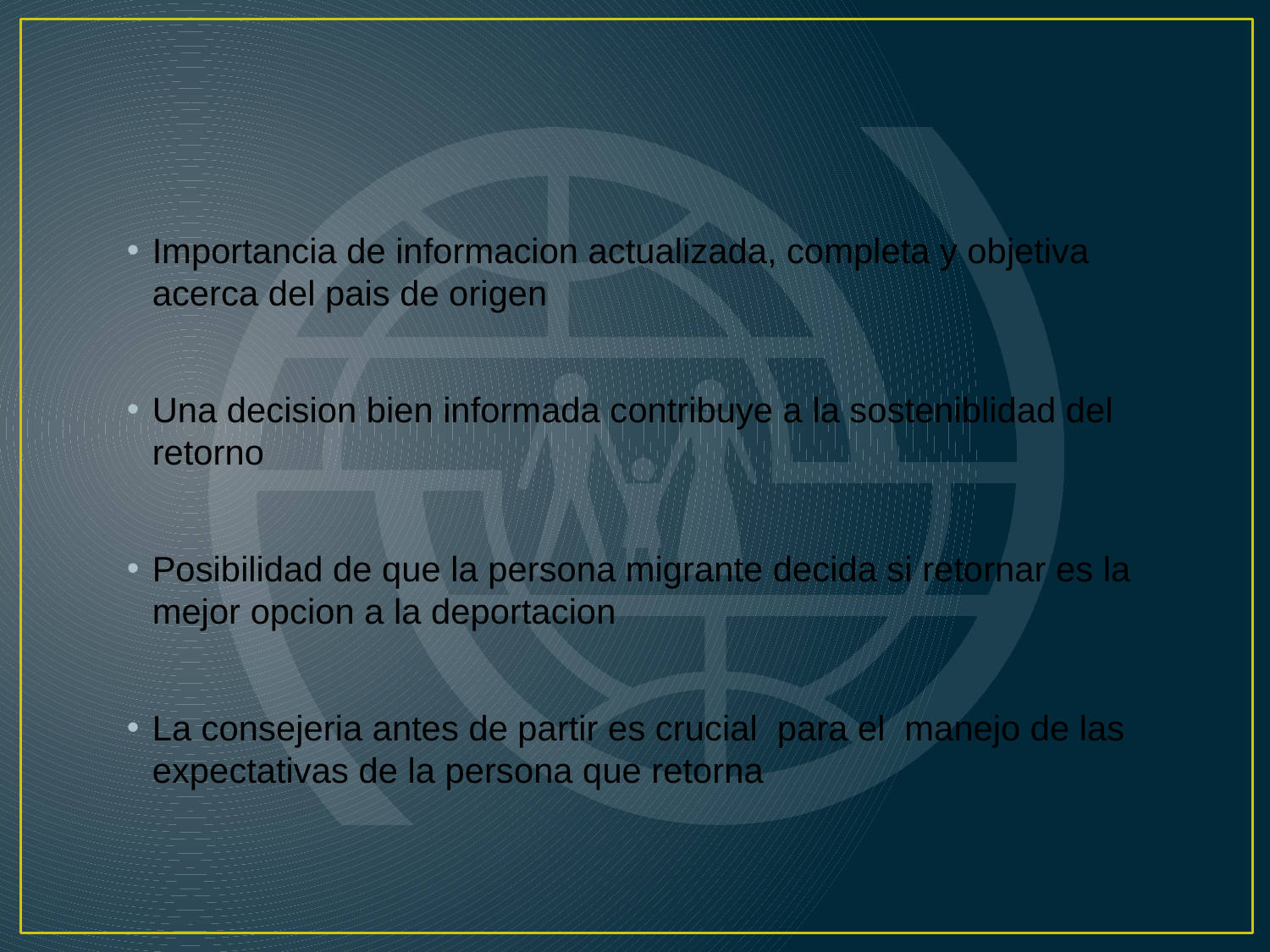

#
Importancia de informacion actualizada, completa y objetiva acerca del pais de origen

Una decision bien informada contribuye a la sosteniblidad del retorno

Posibilidad de que la persona migrante decida si retornar es la mejor opcion a la deportacion

La consejeria antes de partir es crucial  para el  manejo de las expectativas de la persona que retorna